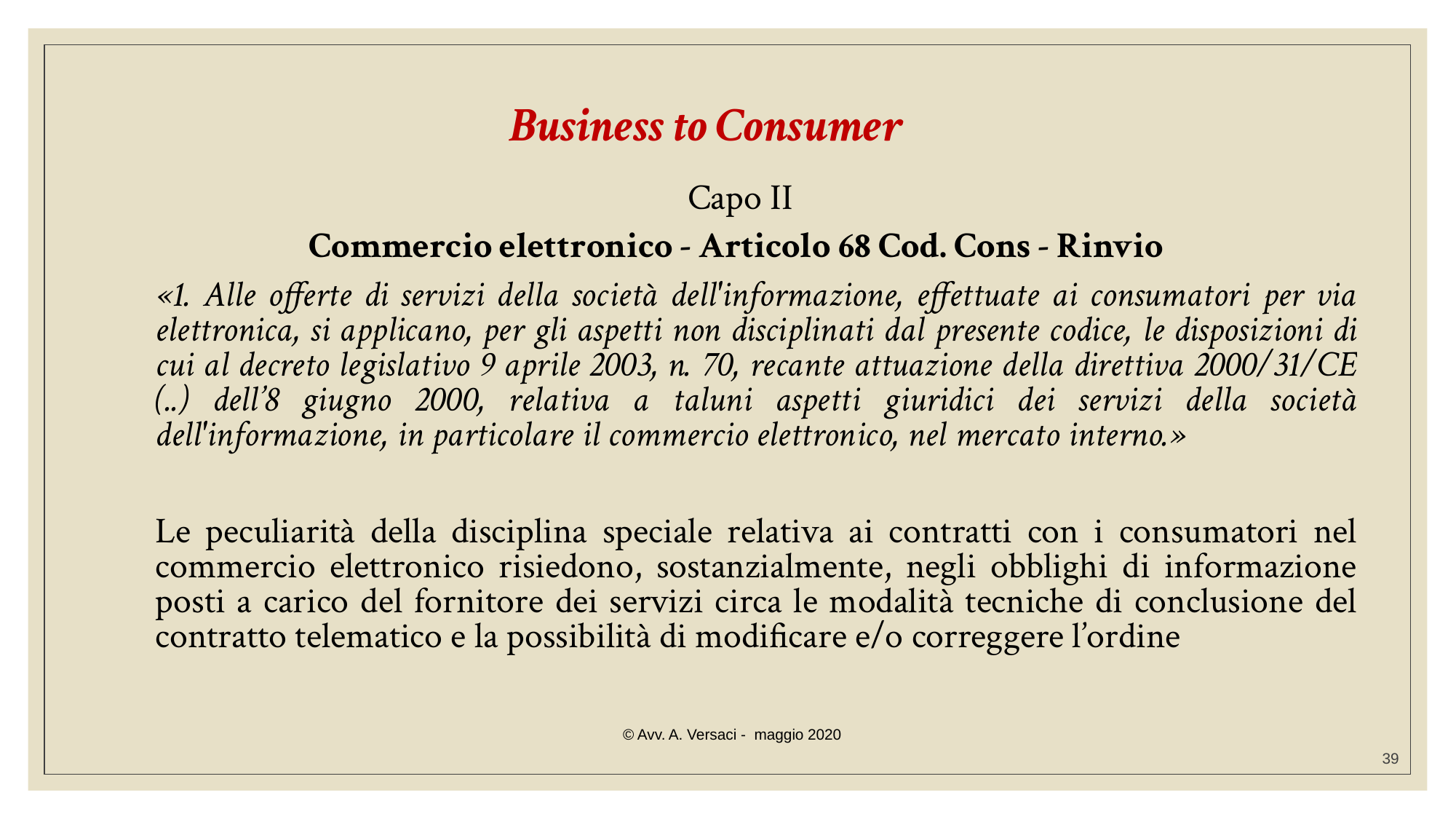

# Business to Consumer
Capo II
Commercio elettronico - Articolo 68 Cod. Cons - Rinvio
	«1. Alle offerte di servizi della società dell'informazione, effettuate ai consumatori per via elettronica, si applicano, per gli aspetti non disciplinati dal presente codice, le disposizioni di cui al decreto legislativo 9 aprile 2003, n. 70, recante attuazione della direttiva 2000/31/CE (..) dell’8 giugno 2000, relativa a taluni aspetti giuridici dei servizi della società dell'informazione, in particolare il commercio elettronico, nel mercato interno.»

	Le peculiarità della disciplina speciale relativa ai contratti con i consumatori nel commercio elettronico risiedono, sostanzialmente, negli obblighi di informazione posti a carico del fornitore dei servizi circa le modalità tecniche di conclusione del contratto telematico e la possibilità di modificare e/o correggere l’ordine
© Avv. A. Versaci -  maggio 2020
39